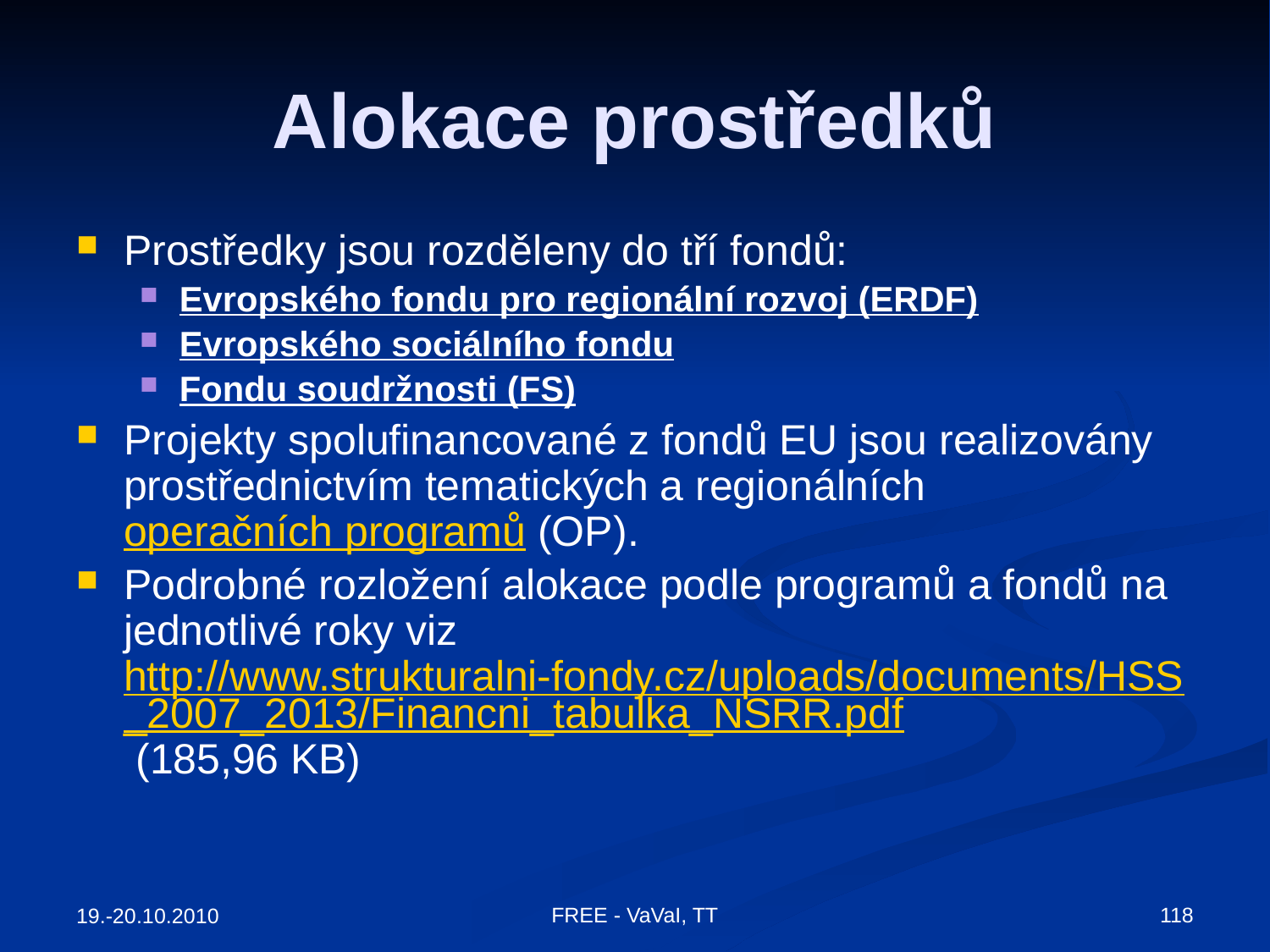

# Alokace prostředků
Prostředky jsou rozděleny do tří fondů:
Evropského fondu pro regionální rozvoj (ERDF)
Evropského sociálního fondu
Fondu soudržnosti (FS)
Projekty spolufinancované z fondů EU jsou realizovány prostřednictvím tematických a regionálních operačních programů (OP).
Podrobné rozložení alokace podle programů a fondů na jednotlivé roky viz http://www.strukturalni-fondy.cz/uploads/documents/HSS_2007_2013/Financni_tabulka_NSRR.pdf (185,96 KB)
FREE - VaVaI, TT
118
19.-20.10.2010